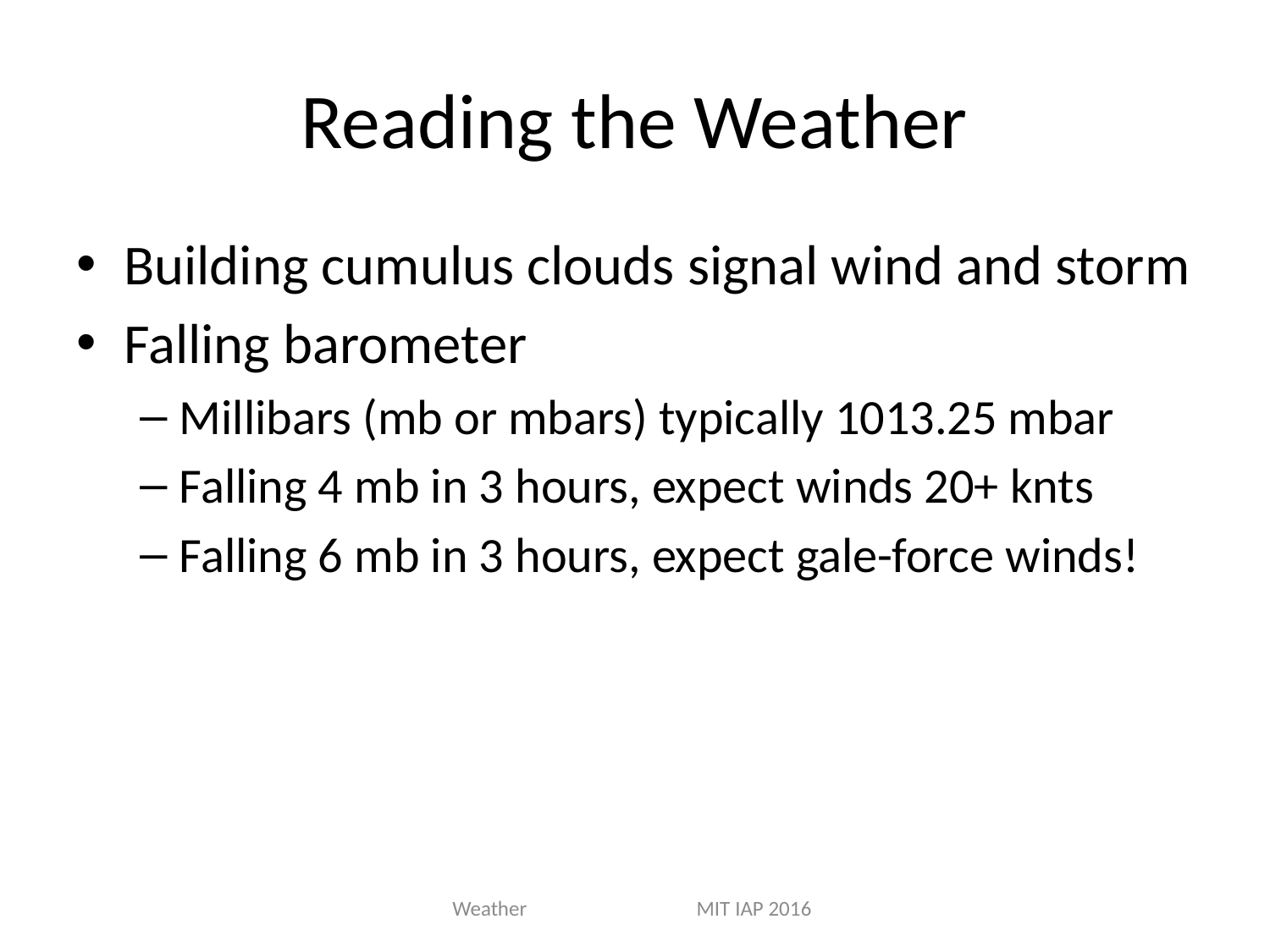

# Reading the Weather
Building cumulus clouds signal wind and storm
Falling barometer
Millibars (mb or mbars) typically 1013.25 mbar
Falling 4 mb in 3 hours, expect winds 20+ knts
Falling 6 mb in 3 hours, expect gale-force winds!

Weather                                   MIT IAP 2016